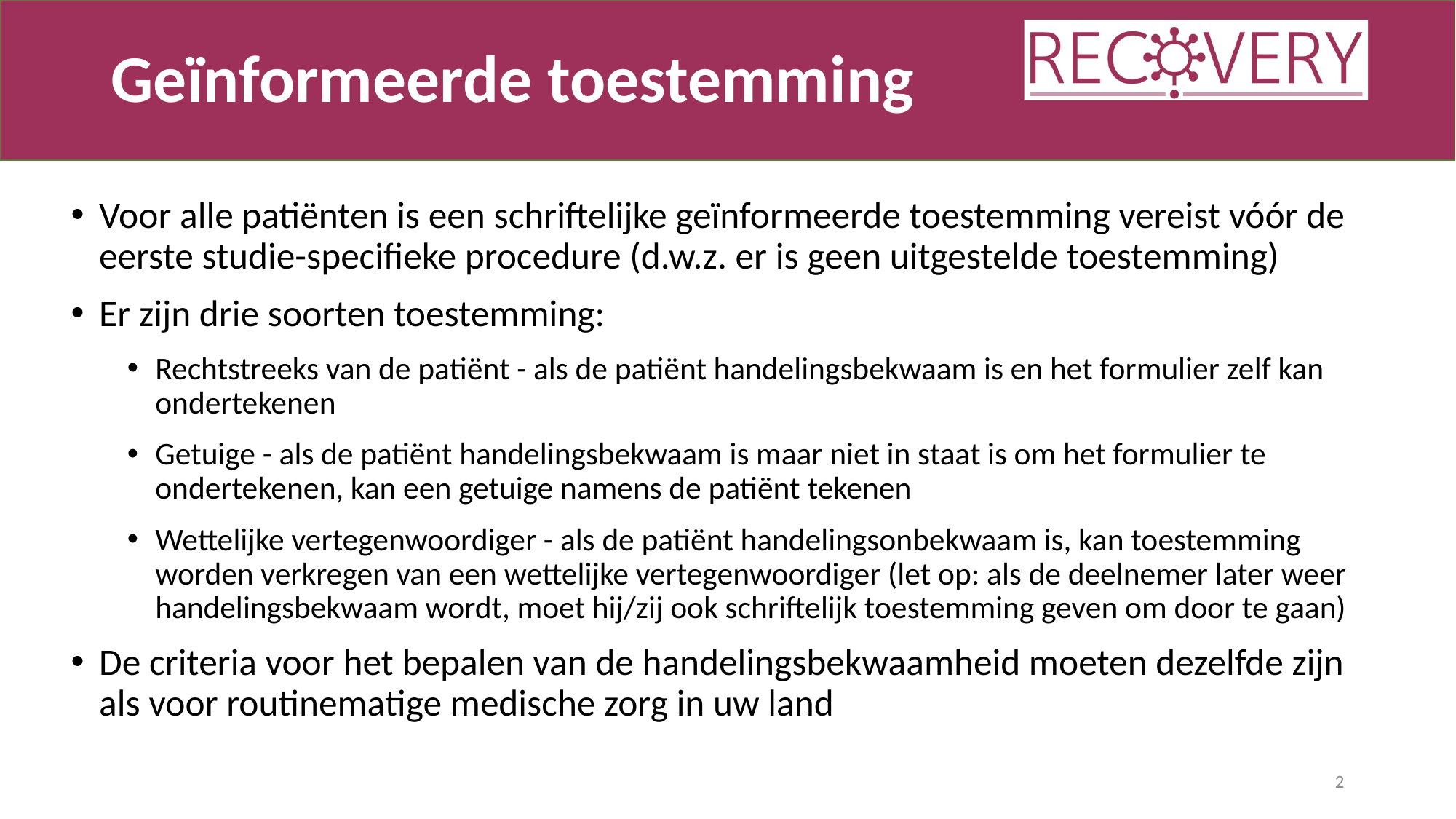

# Geïnformeerde toestemming
Voor alle patiënten is een schriftelijke geïnformeerde toestemming vereist vóór de eerste studie-specifieke procedure (d.w.z. er is geen uitgestelde toestemming)
Er zijn drie soorten toestemming:
Rechtstreeks van de patiënt - als de patiënt handelingsbekwaam is en het formulier zelf kan ondertekenen
Getuige - als de patiënt handelingsbekwaam is maar niet in staat is om het formulier te ondertekenen, kan een getuige namens de patiënt tekenen
Wettelijke vertegenwoordiger - als de patiënt handelingsonbekwaam is, kan toestemming worden verkregen van een wettelijke vertegenwoordiger (let op: als de deelnemer later weer handelingsbekwaam wordt, moet hij/zij ook schriftelijk toestemming geven om door te gaan)
De criteria voor het bepalen van de handelingsbekwaamheid moeten dezelfde zijn als voor routinematige medische zorg in uw land

2